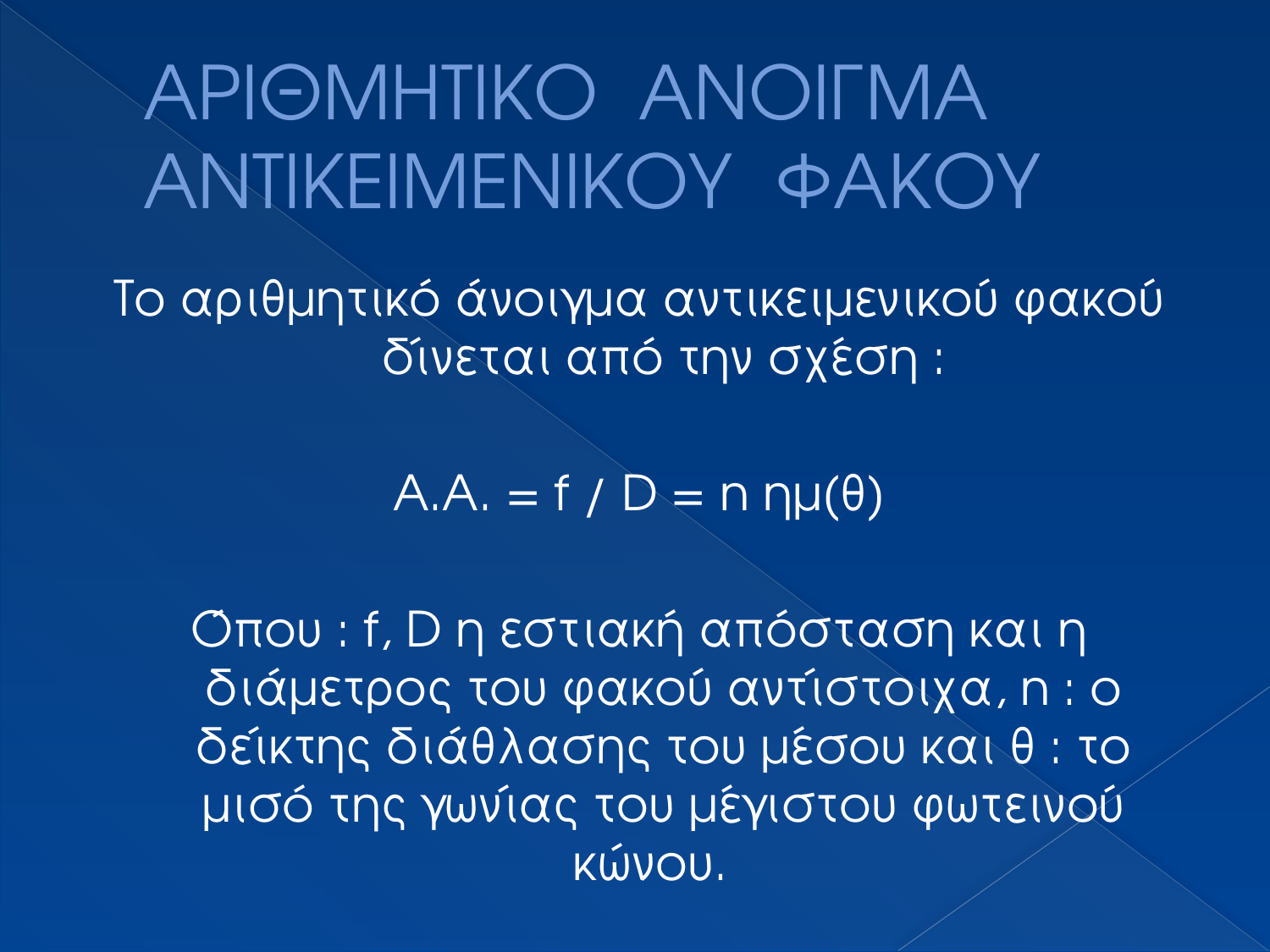

# ΑΡΙΘΜΗΤΙΚΟ  ΑΝΟΙΓΜΑ ΑΝΤΙΚΕΙΜΕΝΙΚΟΥ  ΦΑΚΟΥ
Το αριθμητικό άνοιγμα αντικειμενικού φακού δίνεται από την σχέση :

Α.Α. = f / D = n ημ(θ)

Όπου : f, D η εστιακή απόσταση και η διάμετρος του φακού αντίστοιχα, n : ο δείκτης διάθλασης του μέσου και θ : το μισό της γωνίας του μέγιστου φωτεινού κώνου.